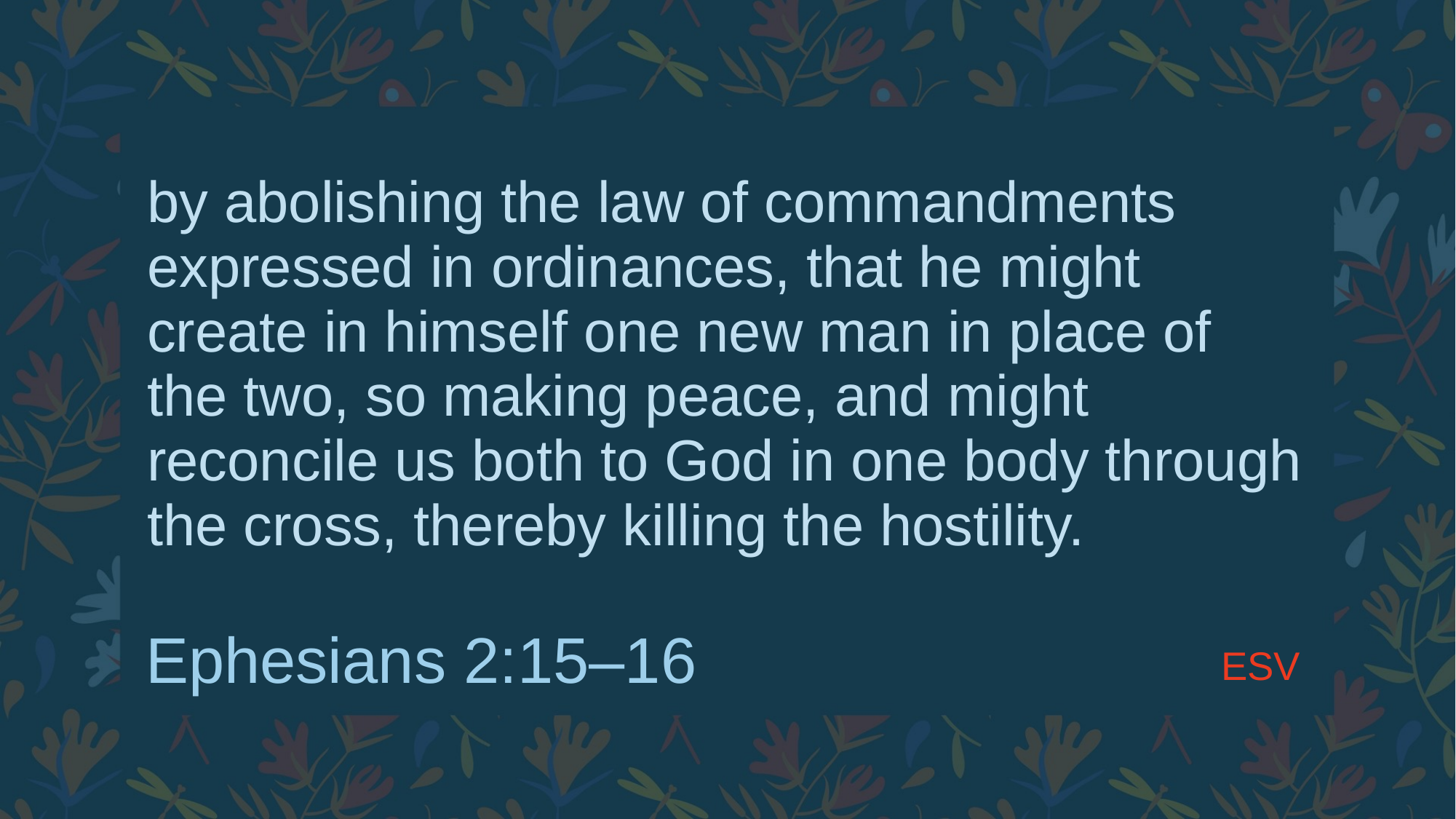

# by abolishing the law of commandments expressed in ordinances, that he might create in himself one new man in place of the two, so making peace, and might reconcile us both to God in one body through the cross, thereby killing the hostility.
ESV
Ephesians 2:15–16